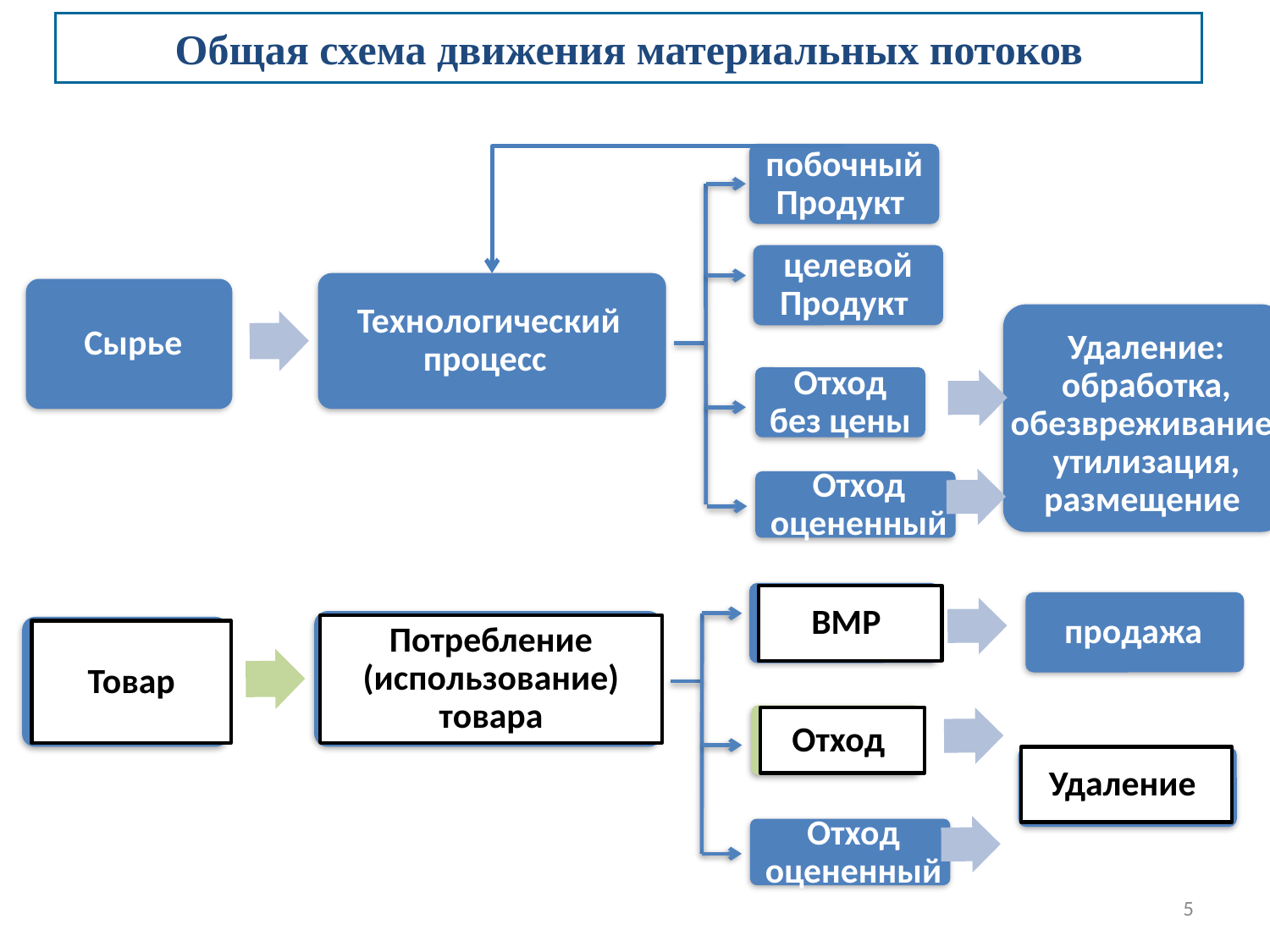

Общая схема движения материальных потоков

побочный Продукт

целевой Продукт

Технологический процесс

 Сырье

Удаление: обработка, обезвреживание, утилизация, размещение

Отход без цены
Отход оцененный

ВМР

Потребление (использование) товара

 Товар

Отход

Удаление

продажа

продажа
Отход оцененный

5